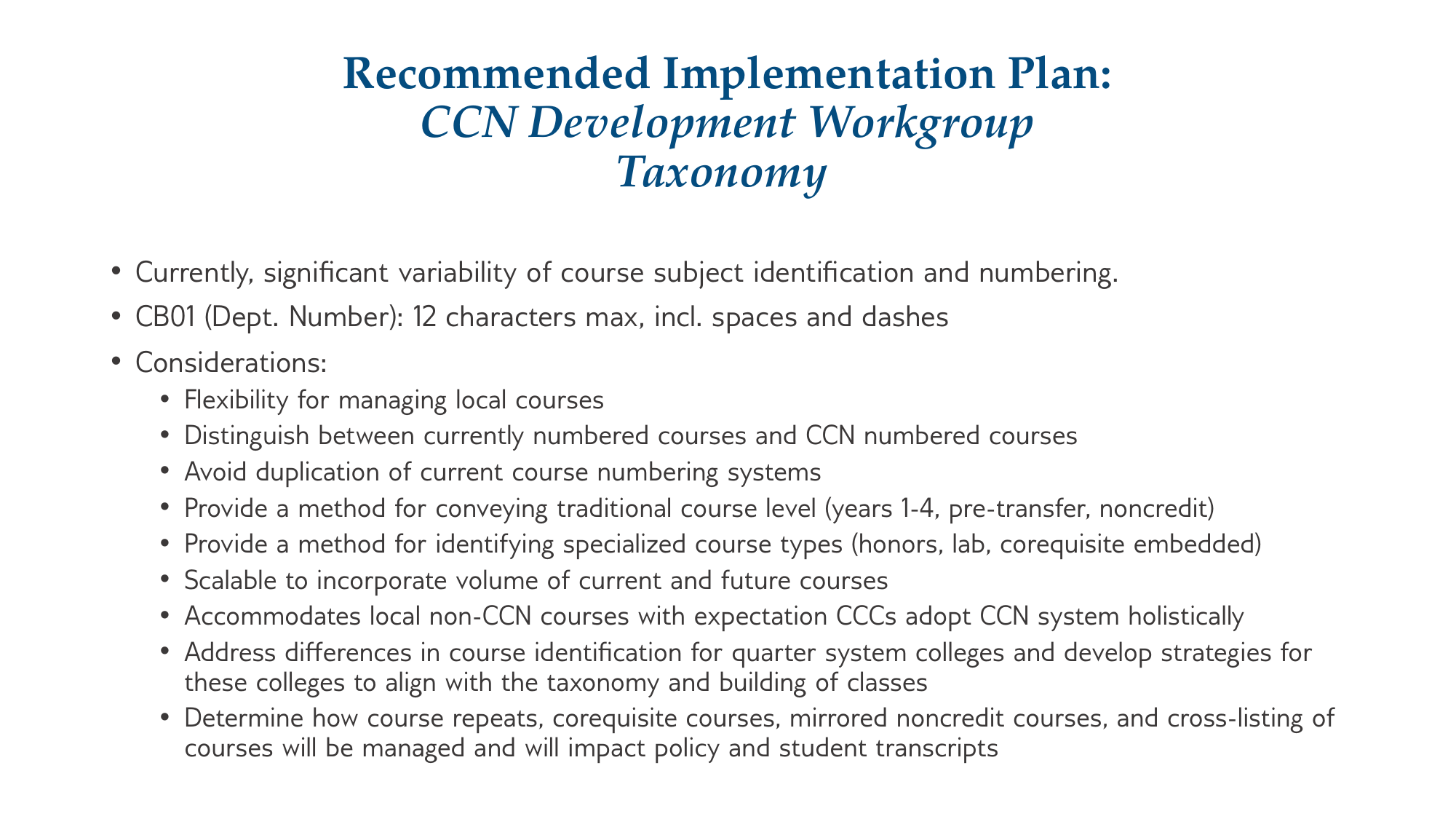

# Recommended Implementation Plan: CCN Development Workgroup Taxonomy
Currently, significant variability of course subject identification and numbering.
CB01 (Dept. Number): 12 characters max, incl. spaces and dashes
Considerations:
Flexibility for managing local courses
Distinguish between currently numbered courses and CCN numbered courses
Avoid duplication of current course numbering systems
Provide a method for conveying traditional course level (years 1-4, pre-transfer, noncredit)
Provide a method for identifying specialized course types (honors, lab, corequisite embedded)
Scalable to incorporate volume of current and future courses
Accommodates local non-CCN courses with expectation CCCs adopt CCN system holistically
Address differences in course identification for quarter system colleges and develop strategies for these colleges to align with the taxonomy and building of classes
Determine how course repeats, corequisite courses, mirrored noncredit courses, and cross-listing of courses will be managed and will impact policy and student transcripts